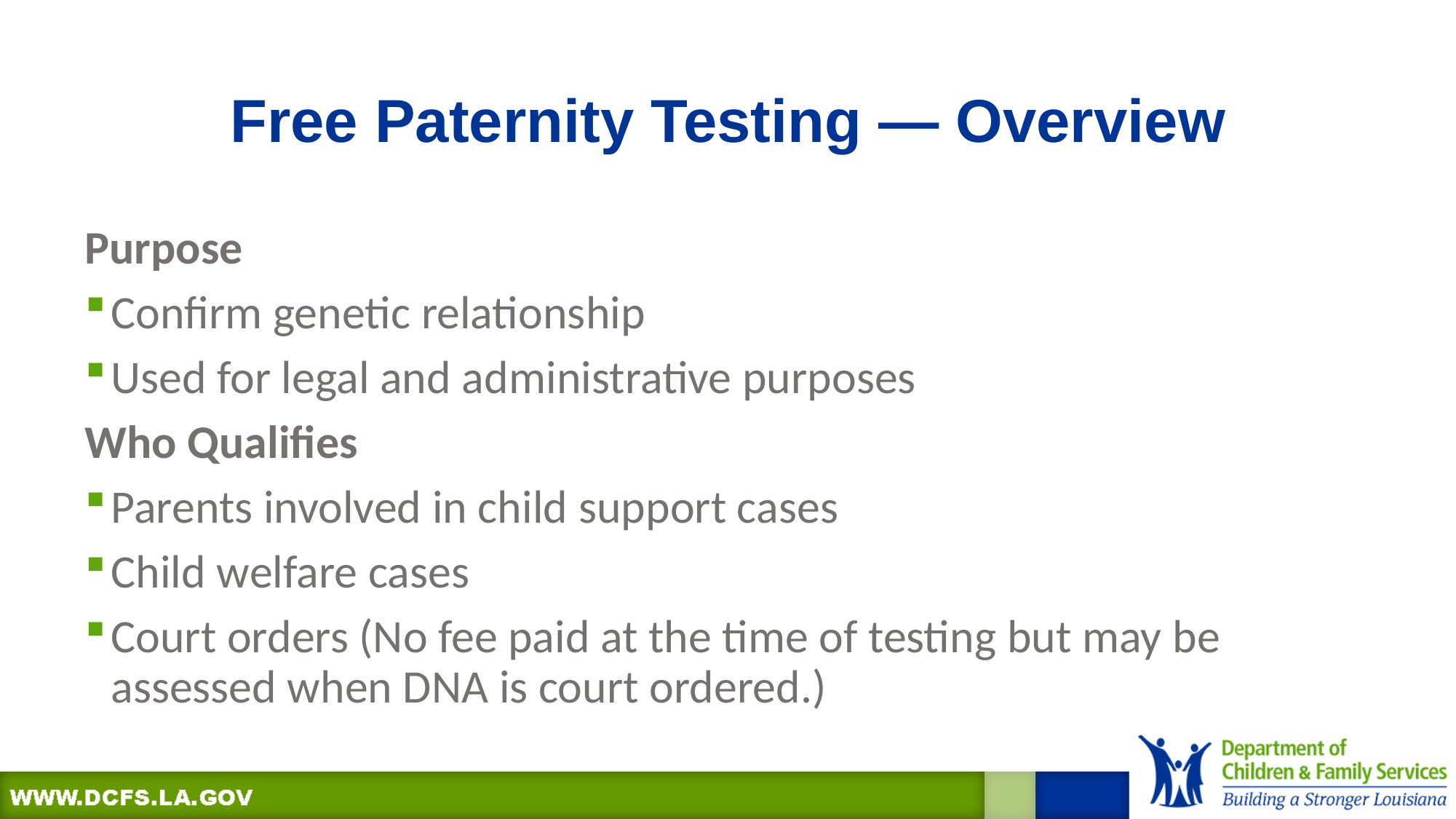

# Free Paternity Testing — Overview
Purpose
Confirm genetic relationship
Used for legal and administrative purposes
Who Qualifies
Parents involved in child support cases
Child welfare cases
Court orders (No fee paid at the time of testing but may be assessed when DNA is court ordered.)